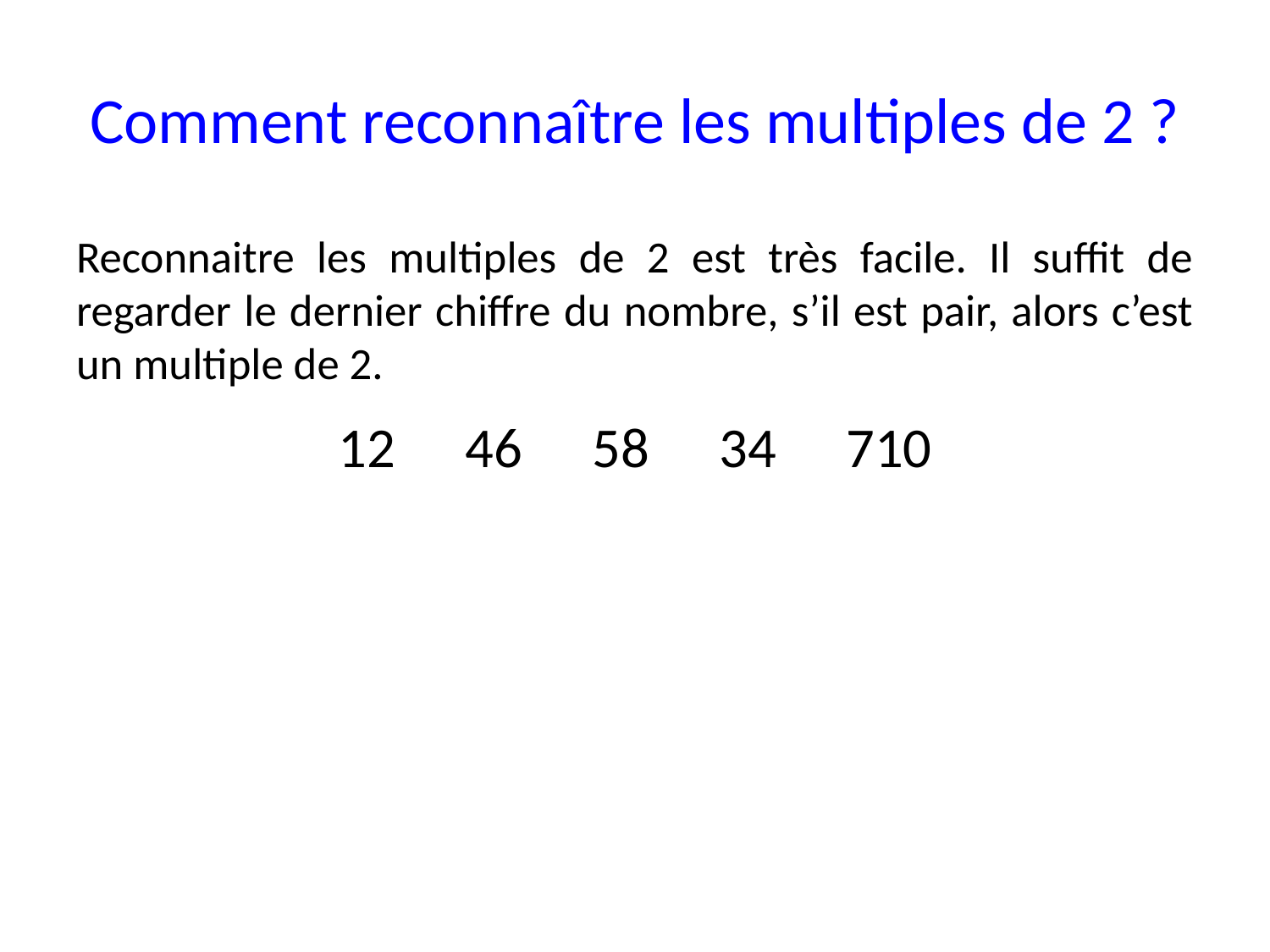

# Comment reconnaître les multiples de 2 ?
Reconnaitre les multiples de 2 est très facile. Il suffit de regarder le dernier chiffre du nombre, s’il est pair, alors c’est un multiple de 2.

12	46	58	34	710